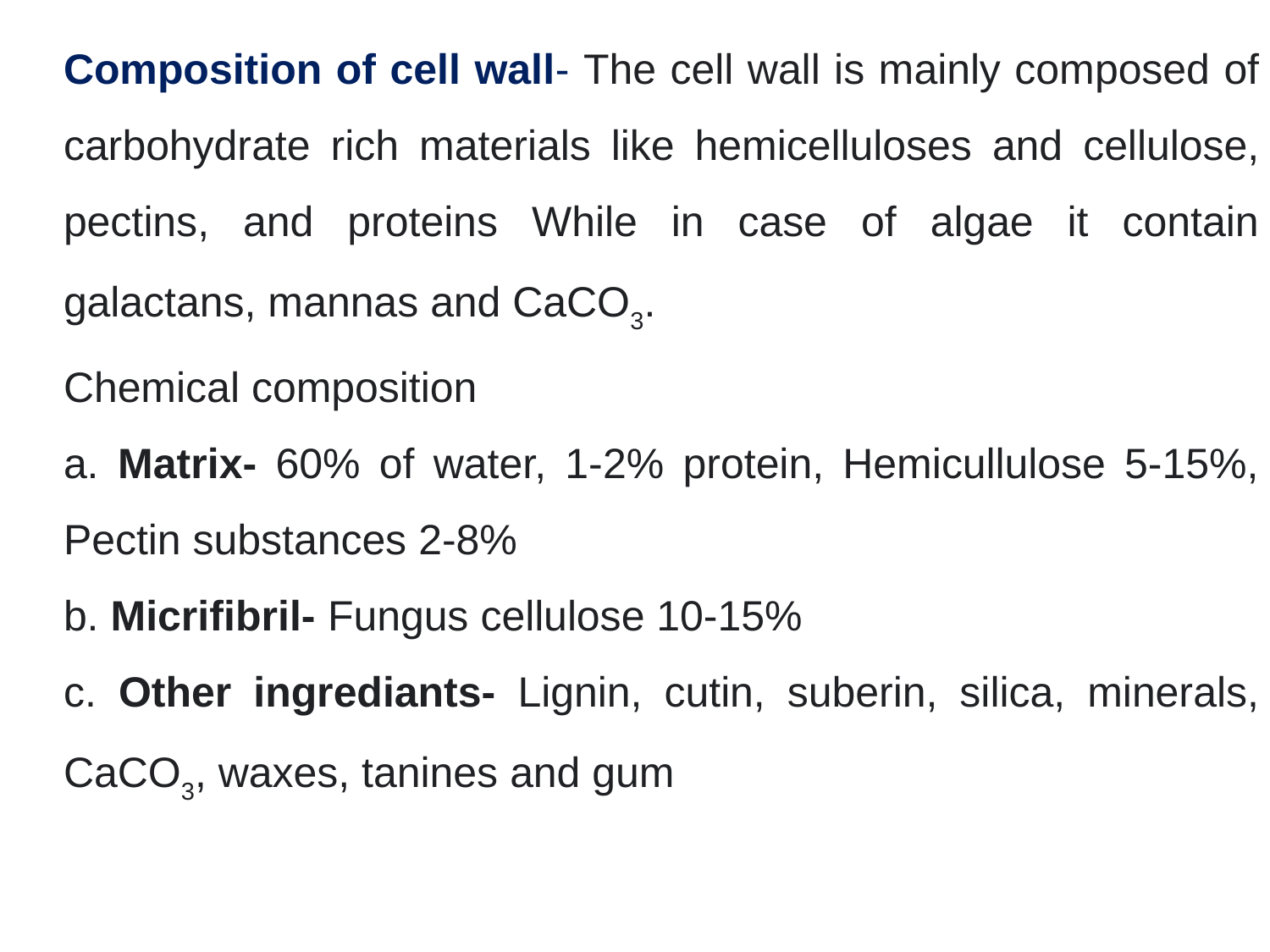

Composition of cell wall- The cell wall is mainly composed of carbohydrate rich materials like hemicelluloses and cellulose, pectins, and proteins While in case of algae it contain galactans, mannas and CaCO3.
Chemical composition
a. Matrix- 60% of water, 1-2% protein, Hemicullulose 5-15%, Pectin substances 2-8%
b. Micrifibril- Fungus cellulose 10-15%
c. Other ingrediants- Lignin, cutin, suberin, silica, minerals, CaCO3, waxes, tanines and gum